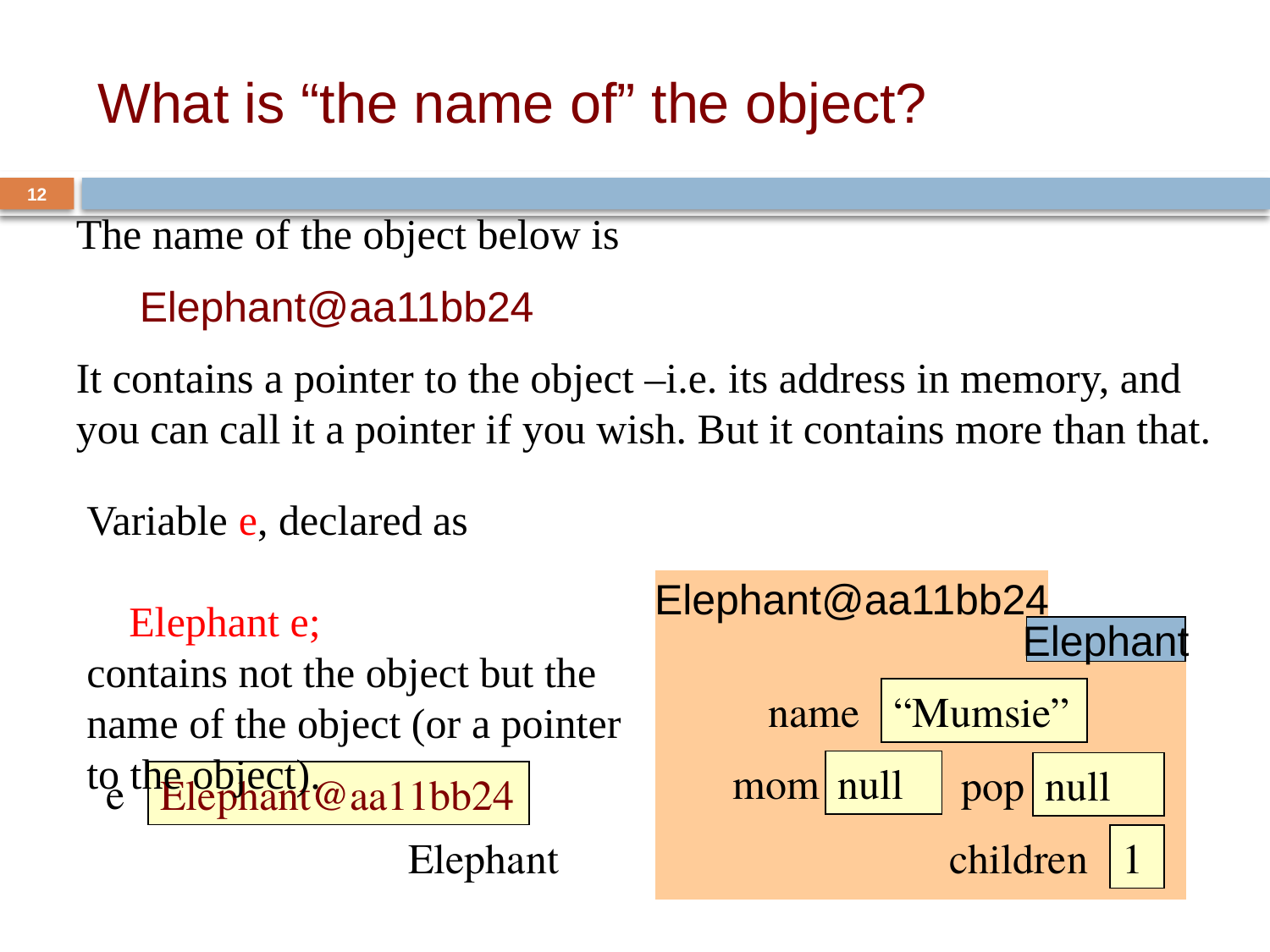

# What is “the name of” the object?
12
The name of the object below is
      Elephant@aa11bb24
It contains a pointer to the object –i.e. its address in memory, and you can call it a pointer if you wish. But it contains more than that.
Variable e, declared as
    Elephant e;
contains not the object but the name of the object (or a pointer to the object).
e
Elephant@aa11bb24
Elephant
Elephant@aa11bb24

Elephant
name
“Mumsie”
mom
null
pop
null
children
1